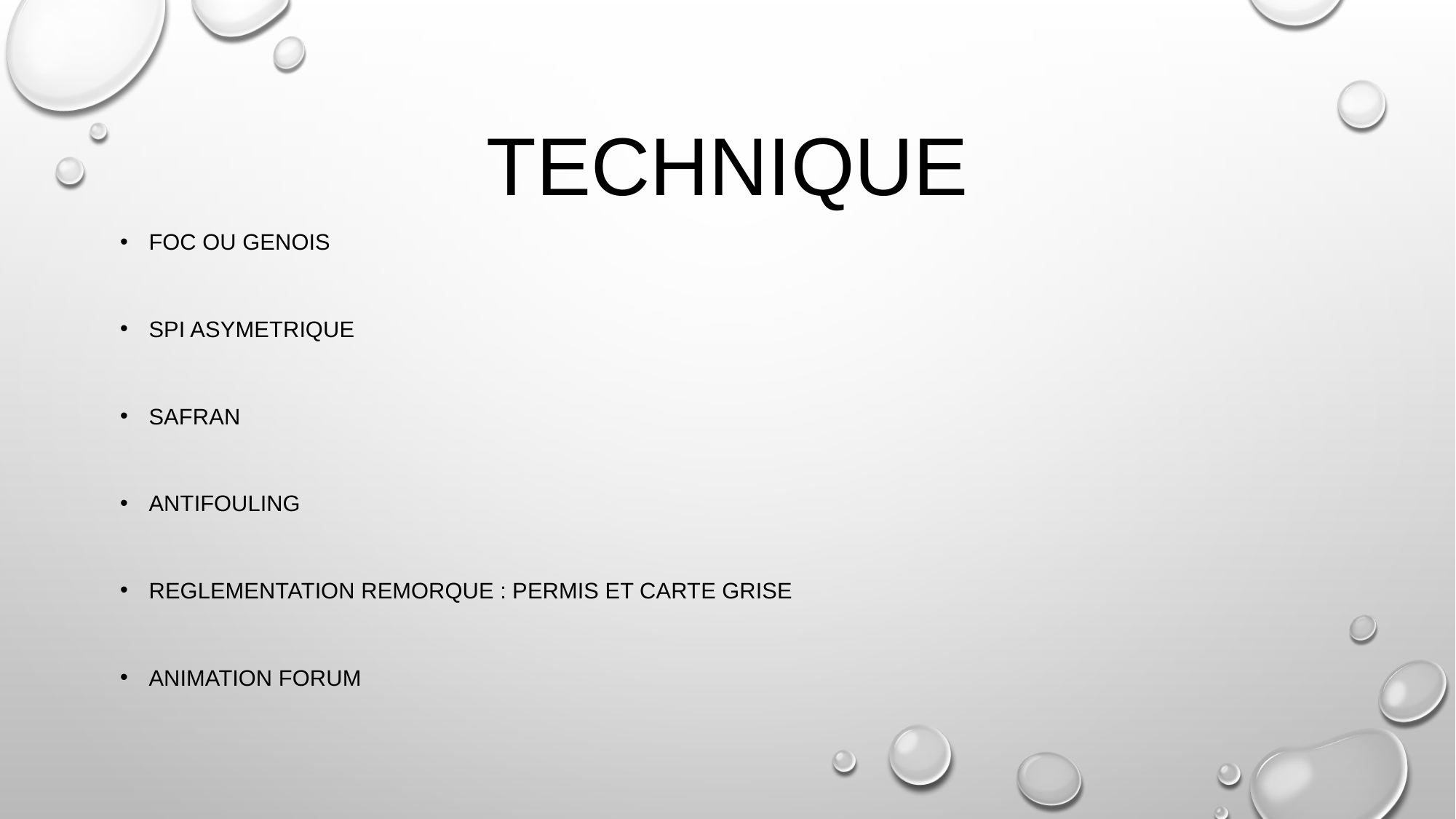

# TECHNIQUE
FOC ou GENOIS

Spi asymetrique

SAFRAN

ANTIFOULING

REGLEMENTATION REMORQUE : permis et carte grise

Animation FORUM